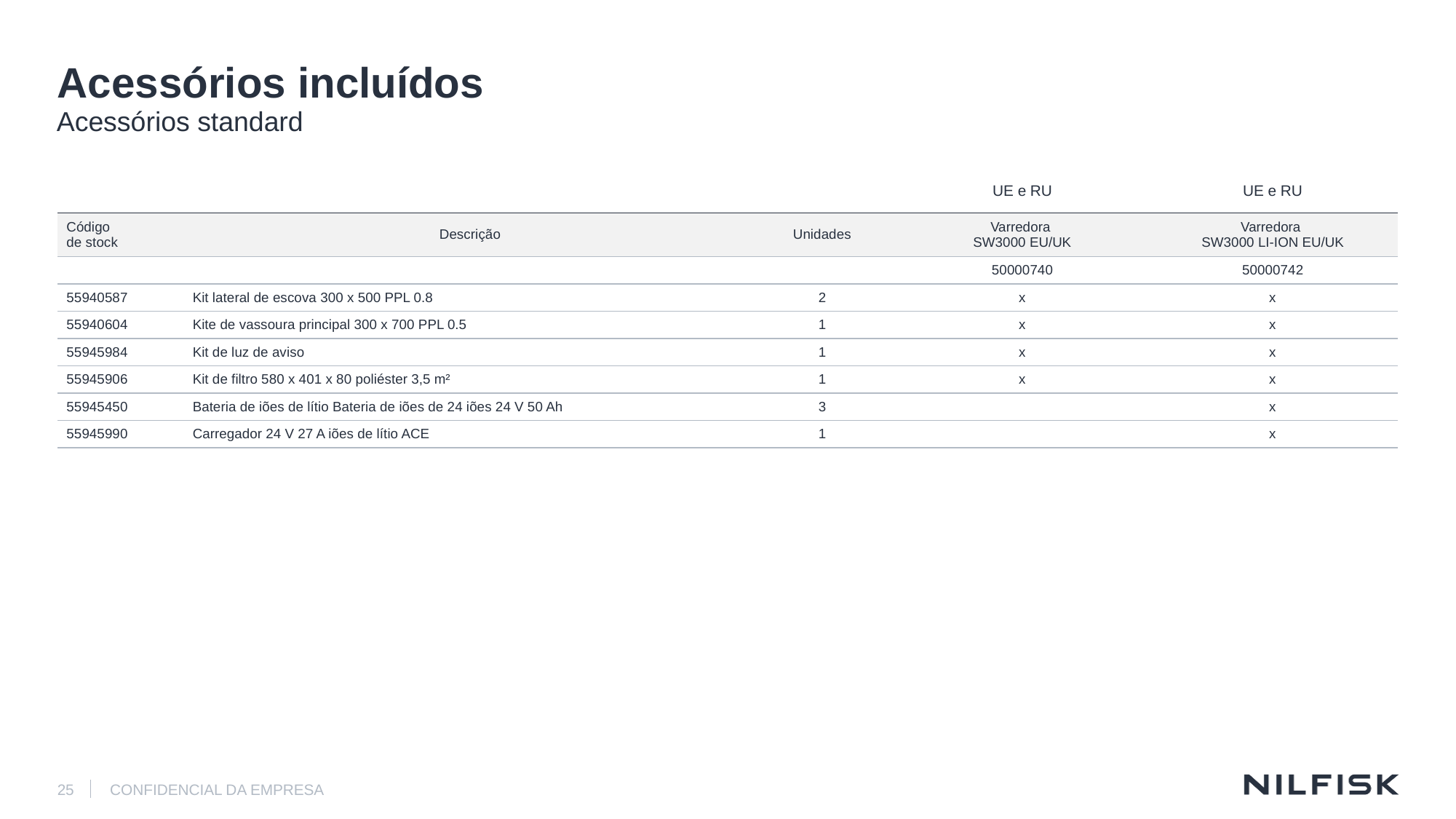

# Acessórios incluídos
Acessórios standard
|  |  |  | UE e RU | UE e RU |
| --- | --- | --- | --- | --- |
| Código de stock | Descrição | Unidades | Varredora SW3000 EU/UK | Varredora SW3000 LI-ION EU/UK |
|  |  |  | 50000740 | 50000742 |
| 55940587 | Kit lateral de escova 300 x 500 PPL 0.8 | 2 | x | x |
| 55940604 | Kite de vassoura principal 300 x 700 PPL 0.5 | 1 | x | x |
| 55945984 | Kit de luz de aviso | 1 | x | x |
| 55945906 | Kit de filtro 580 x 401 x 80 poliéster 3,5 m² | 1 | x | x |
| 55945450 | Bateria de iões de lítio Bateria de iões de 24 iões 24 V 50 Ah | 3 |  | x |
| 55945990 | Carregador 24 V 27 A iões de lítio ACE | 1 |  | x |
25
CONFIDENCIAL DA EMPRESA